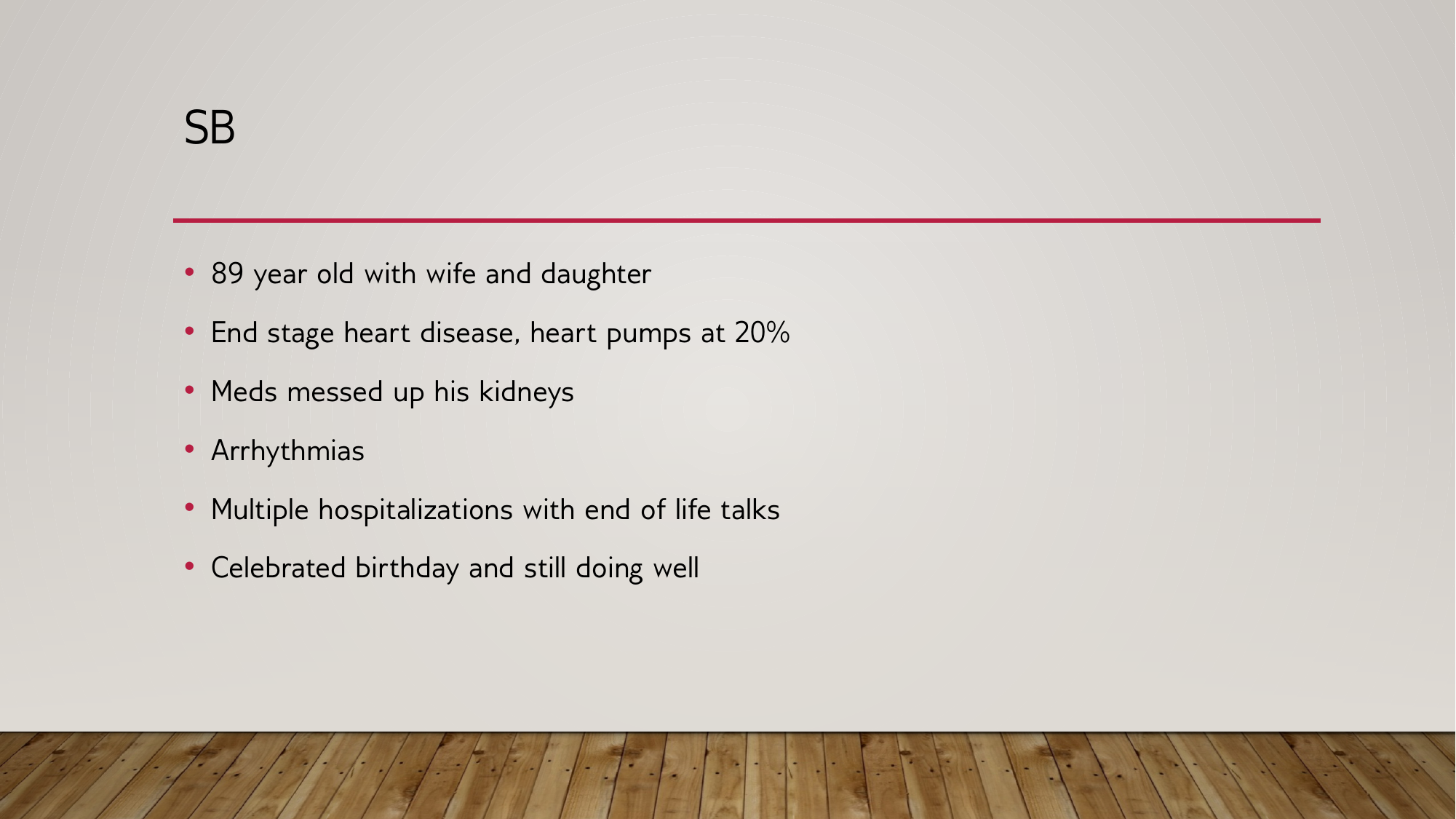

# SB
89 year old with wife and daughter
End stage heart disease, heart pumps at 20%
Meds messed up his kidneys
Arrhythmias
Multiple hospitalizations with end of life talks
Celebrated birthday and still doing well